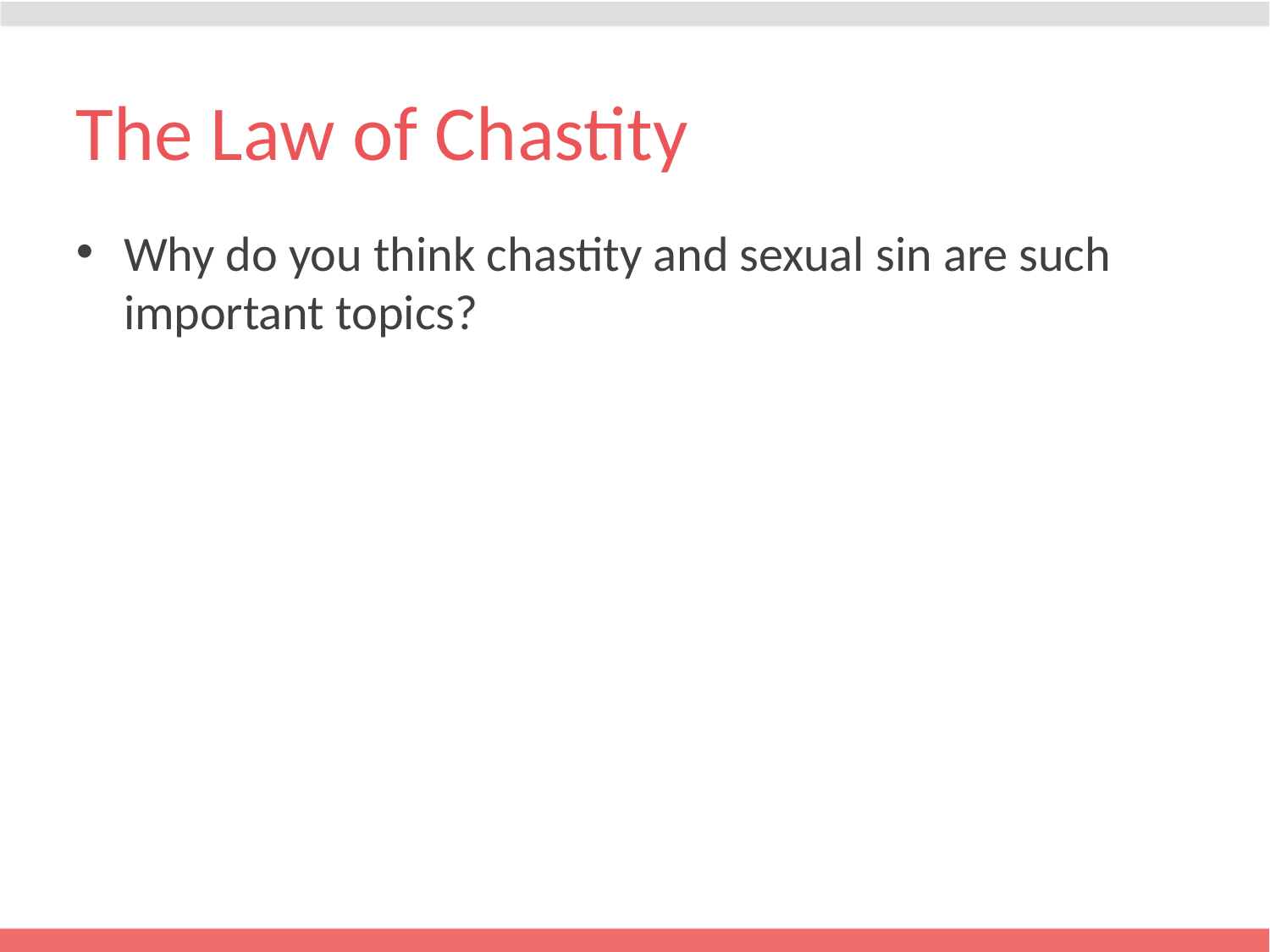

# The Law of Chastity
Why do you think chastity and sexual sin are such important topics?